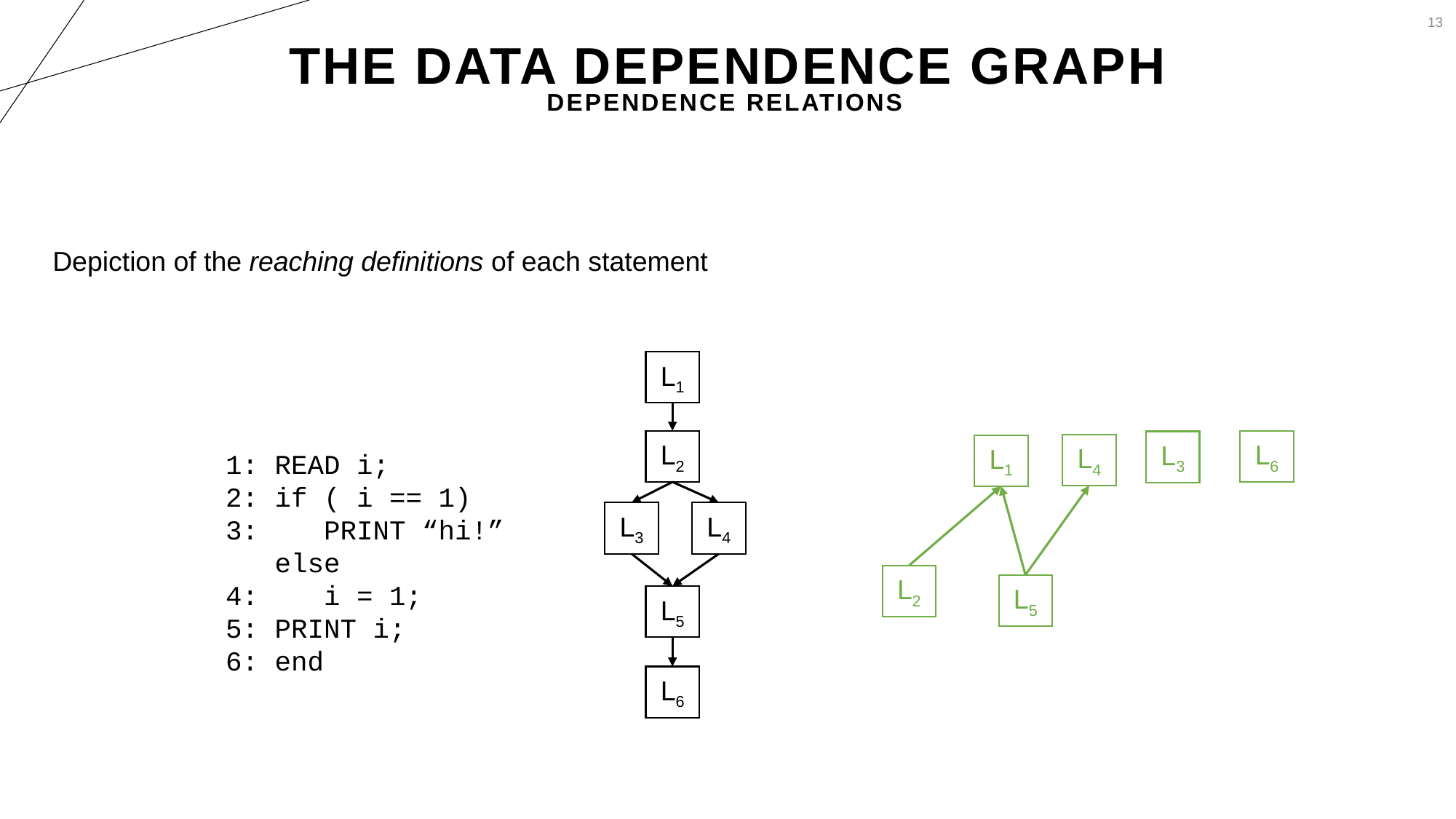

13
# The Data Dependence Graph
Dependence Relations
Depiction of the reaching definitions of each statement
L1
L2
L6
L3
L4
L1
1: READ i;
2: if ( i == 1)
3:    PRINT “hi!”
   else
4:    i = 1;
5: PRINT i;
6: end
L3
L4
L2
L5
L5
L6